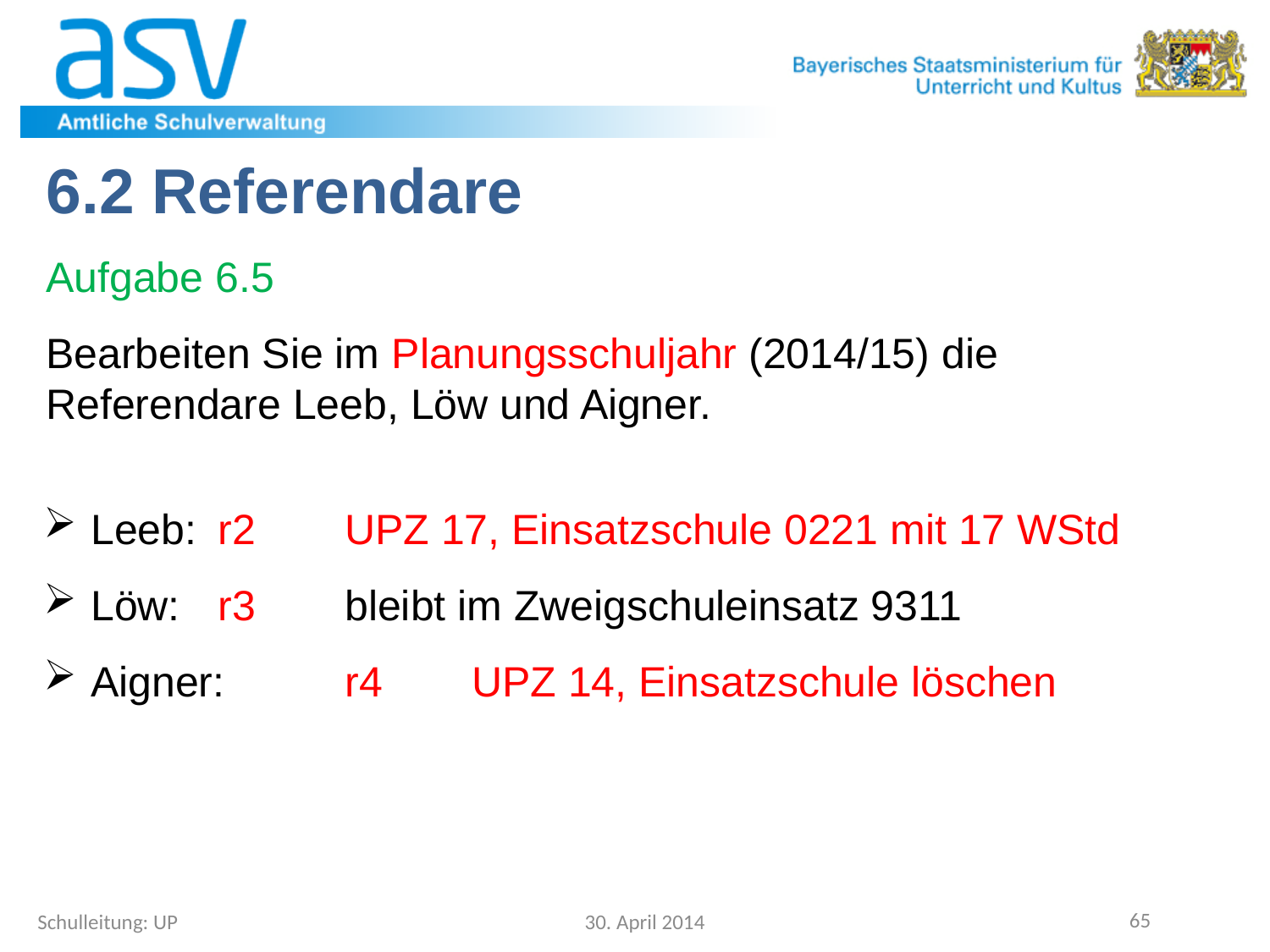

6.2 Referendare
Aufgabe 6.5

Bearbeiten Sie im Planungsschuljahr (2014/15) die Referendare Leeb, Löw und Aigner.
Leeb: 	r2	UPZ 17, Einsatzschule 0221 mit 17 WStd
Löw:	r3	bleibt im Zweigschuleinsatz 9311
Aigner:	r4	UPZ 14, Einsatzschule löschen
Schulleitung: UP
30. April 2014
65